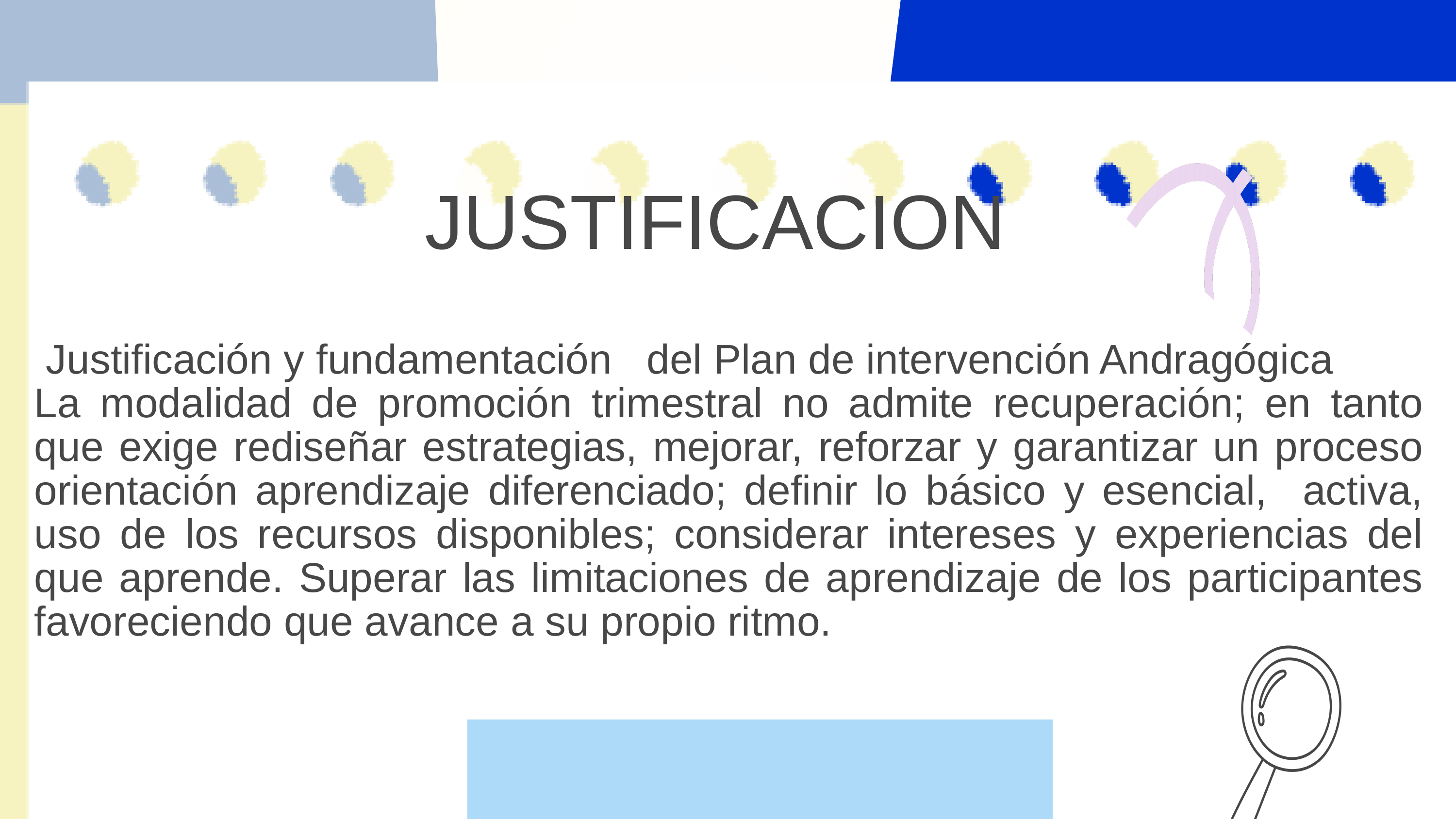

JUSTIFICACION

 Justificación y fundamentación   del Plan de intervención Andragógica
La modalidad de promoción trimestral no admite recuperación; en tanto que exige rediseñar estrategias, mejorar, reforzar y garantizar un proceso orientación aprendizaje diferenciado; definir lo básico y esencial,  activa, uso de los recursos disponibles; considerar intereses y experiencias del que aprende. Superar las limitaciones de aprendizaje de los participantes favoreciendo que avance a su propio ritmo.